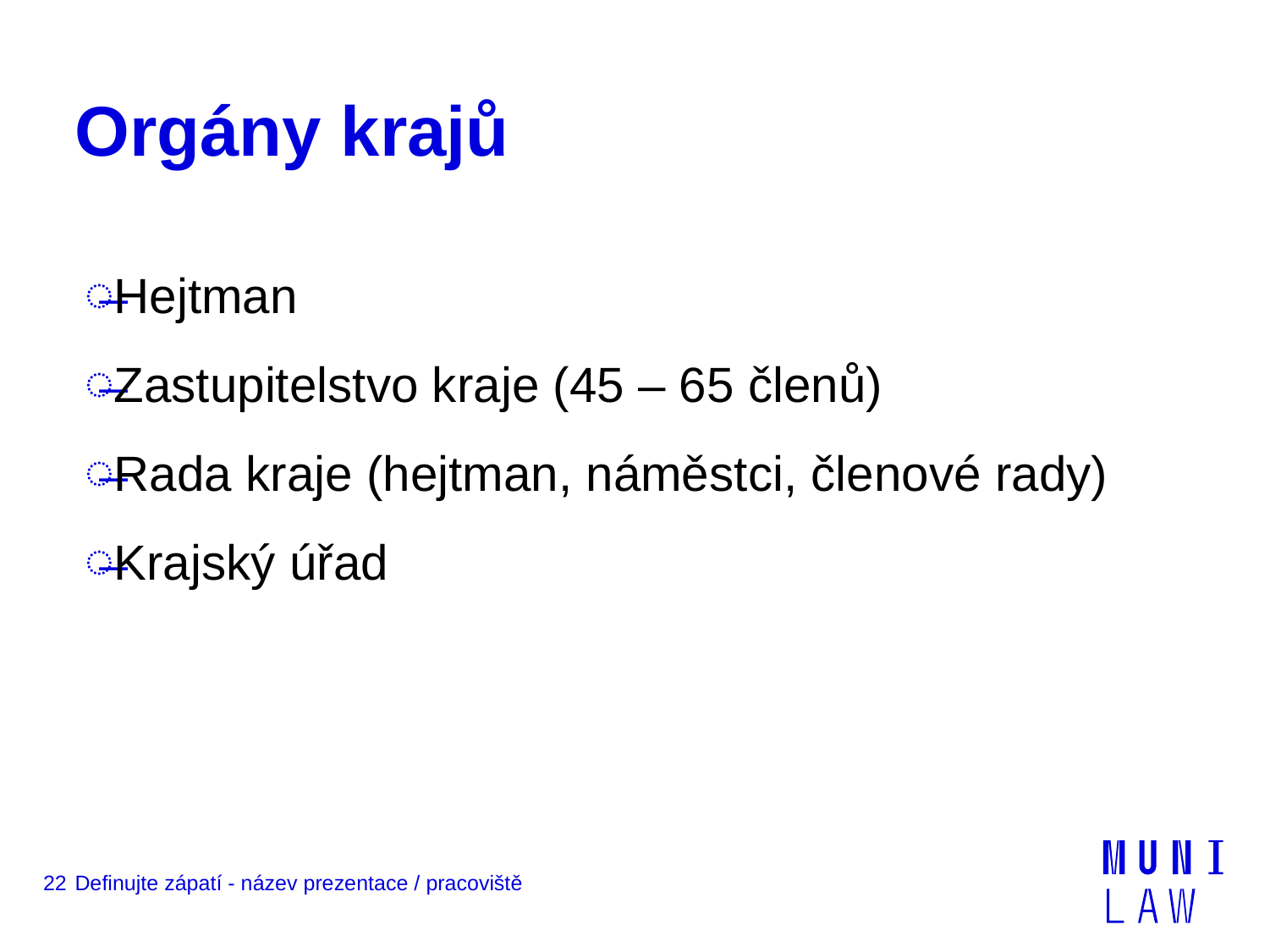

# Orgány krajů
Hejtman
Zastupitelstvo kraje (45 – 65 členů)
Rada kraje (hejtman, náměstci, členové rady)
Krajský úřad
22
Definujte zápatí - název prezentace / pracoviště